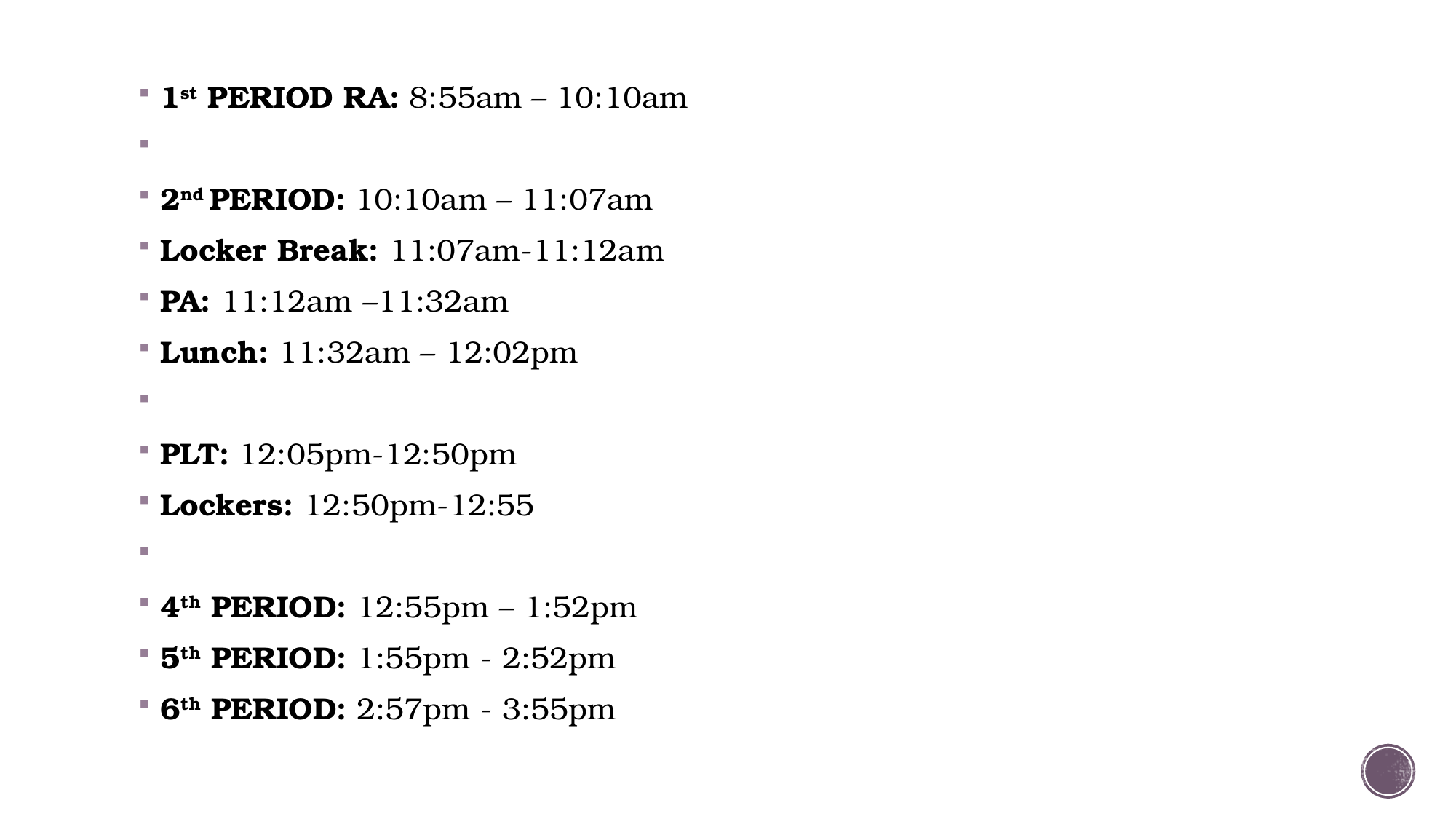

1st PERIOD RA: 8:55am – 10:10am

2nd PERIOD: 10:10am – 11:07am
Locker Break: 11:07am-11:12am
PA: 11:12am –11:32am
Lunch: 11:32am – 12:02pm

PLT: 12:05pm-12:50pm
Lockers: 12:50pm-12:55

4th PERIOD: 12:55pm – 1:52pm
5th PERIOD: 1:55pm - 2:52pm
6th PERIOD: 2:57pm - 3:55pm